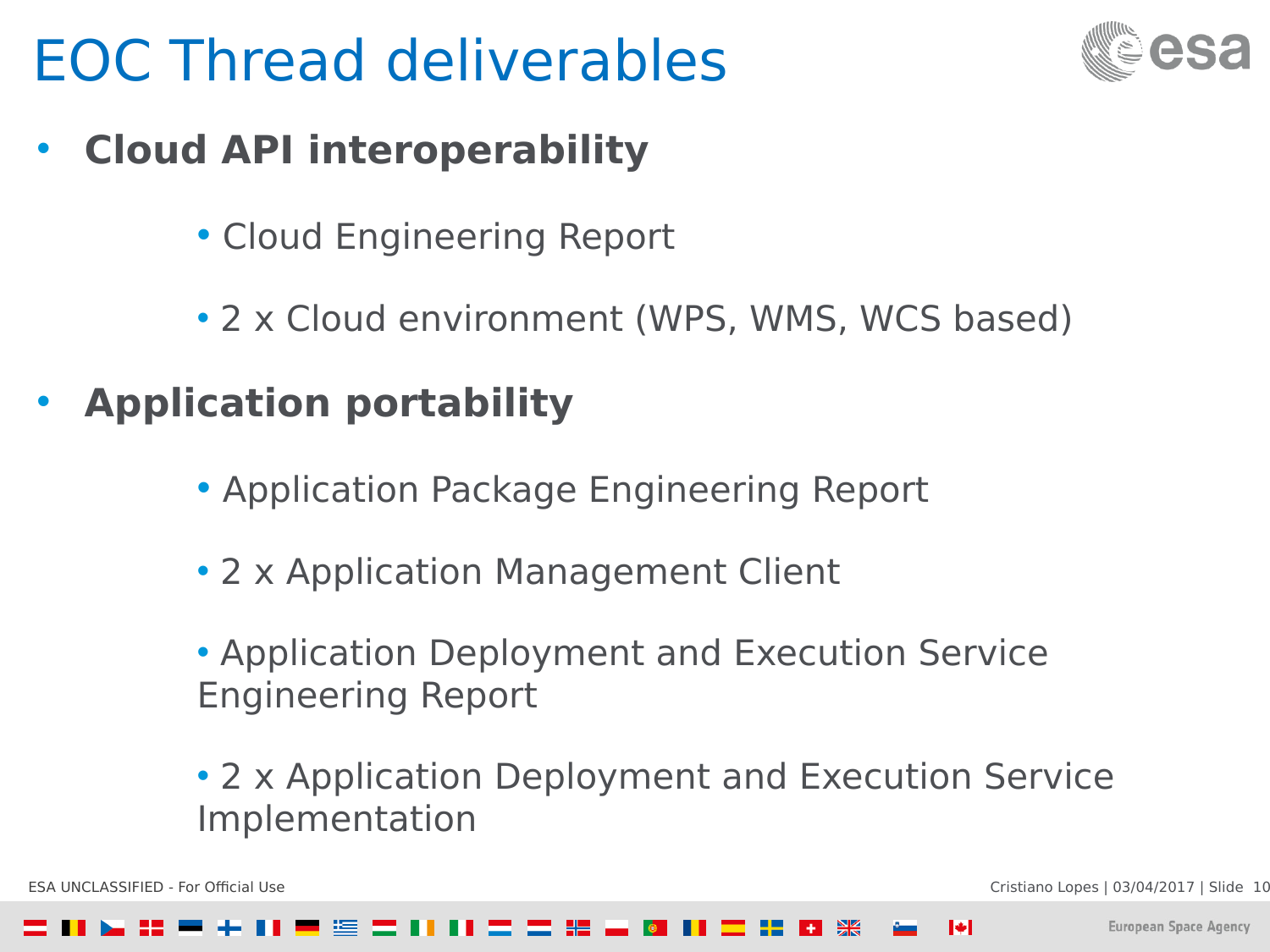

# EOC Thread deliverables
Cloud API interoperability
 Cloud Engineering Report
 2 x Cloud environment (WPS, WMS, WCS based)
Application portability
 Application Package Engineering Report
 2 x Application Management Client
 Application Deployment and Execution Service Engineering Report
 2 x Application Deployment and Execution Service Implementation